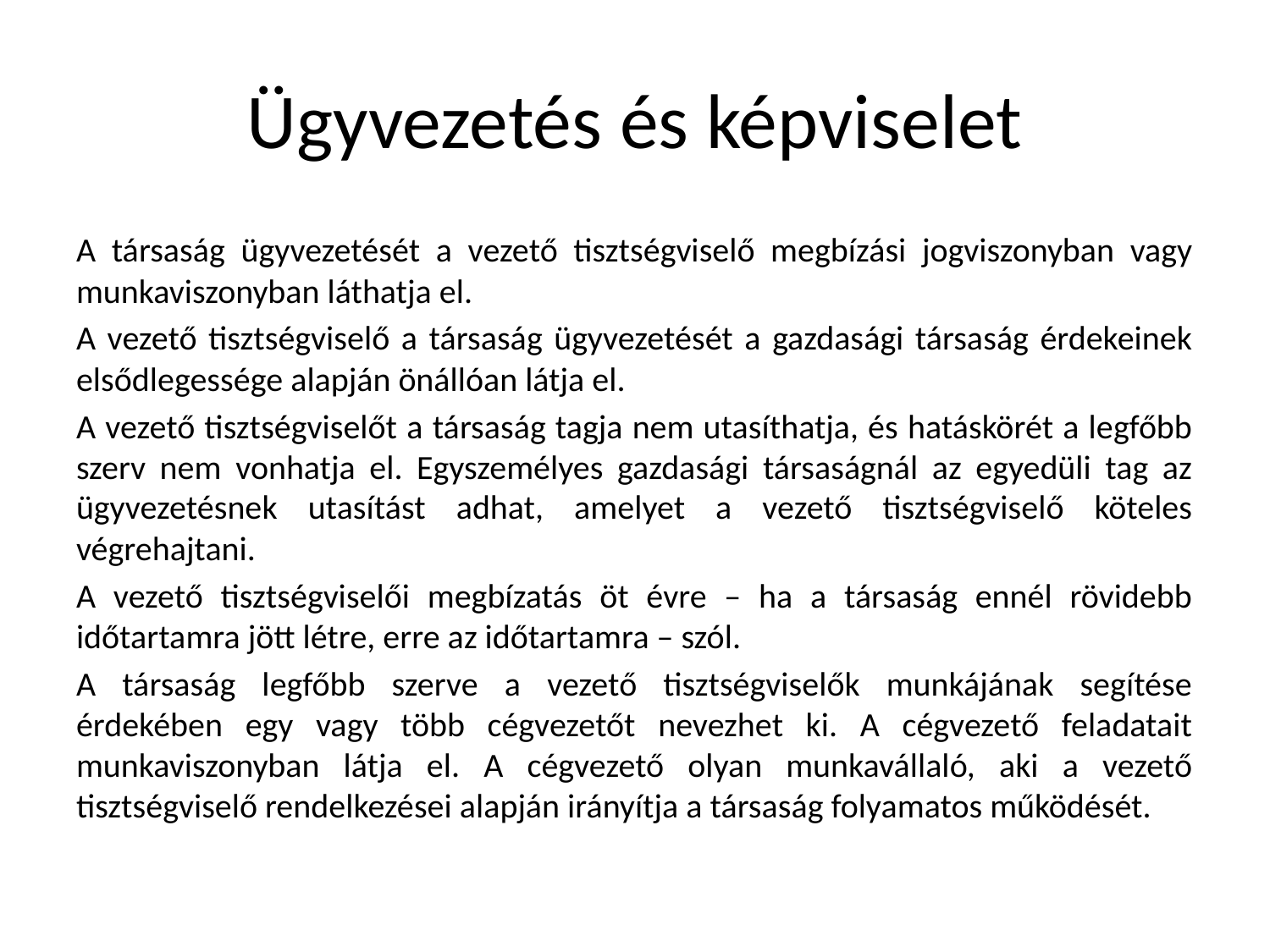

# Ügyvezetés és képviselet
A társaság ügyvezetését a vezető tisztségviselő megbízási jogviszonyban vagy munkaviszonyban láthatja el.
A vezető tisztségviselő a társaság ügyvezetését a gazdasági társaság érdekeinek elsődlegessége alapján önállóan látja el.
A vezető tisztségviselőt a társaság tagja nem utasíthatja, és hatáskörét a legfőbb szerv nem vonhatja el. Egyszemélyes gazdasági társaságnál az egyedüli tag az ügyvezetésnek utasítást adhat, amelyet a vezető tisztségviselő köteles végrehajtani.
A vezető tisztségviselői megbízatás öt évre – ha a társaság ennél rövidebb időtartamra jött létre, erre az időtartamra – szól.
A társaság legfőbb szerve a vezető tisztségviselők munkájának segítése érdekében egy vagy több cégvezetőt nevezhet ki. A cégvezető feladatait munkaviszonyban látja el. A cégvezető olyan munkavállaló, aki a vezető tisztségviselő rendelkezései alapján irányítja a társaság folyamatos működését.